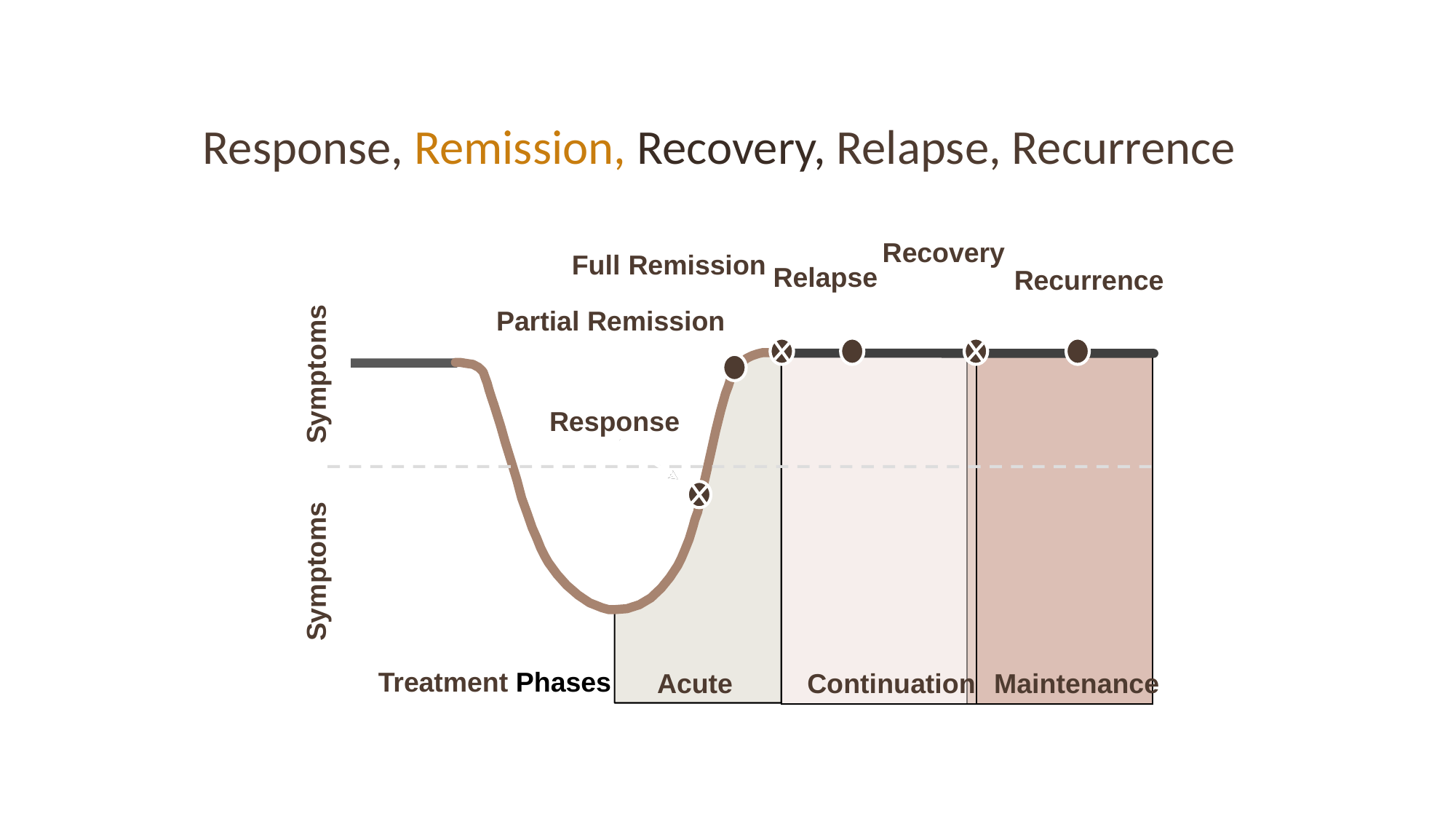

# Response, Remission, Recovery, Relapse, Recurrence
Recovery
Full Remission
Relapse
Recurrence

Partial Remission

Symptoms

Response

Symptoms
Treatment Phases
Acute
Continuation
Maintenance